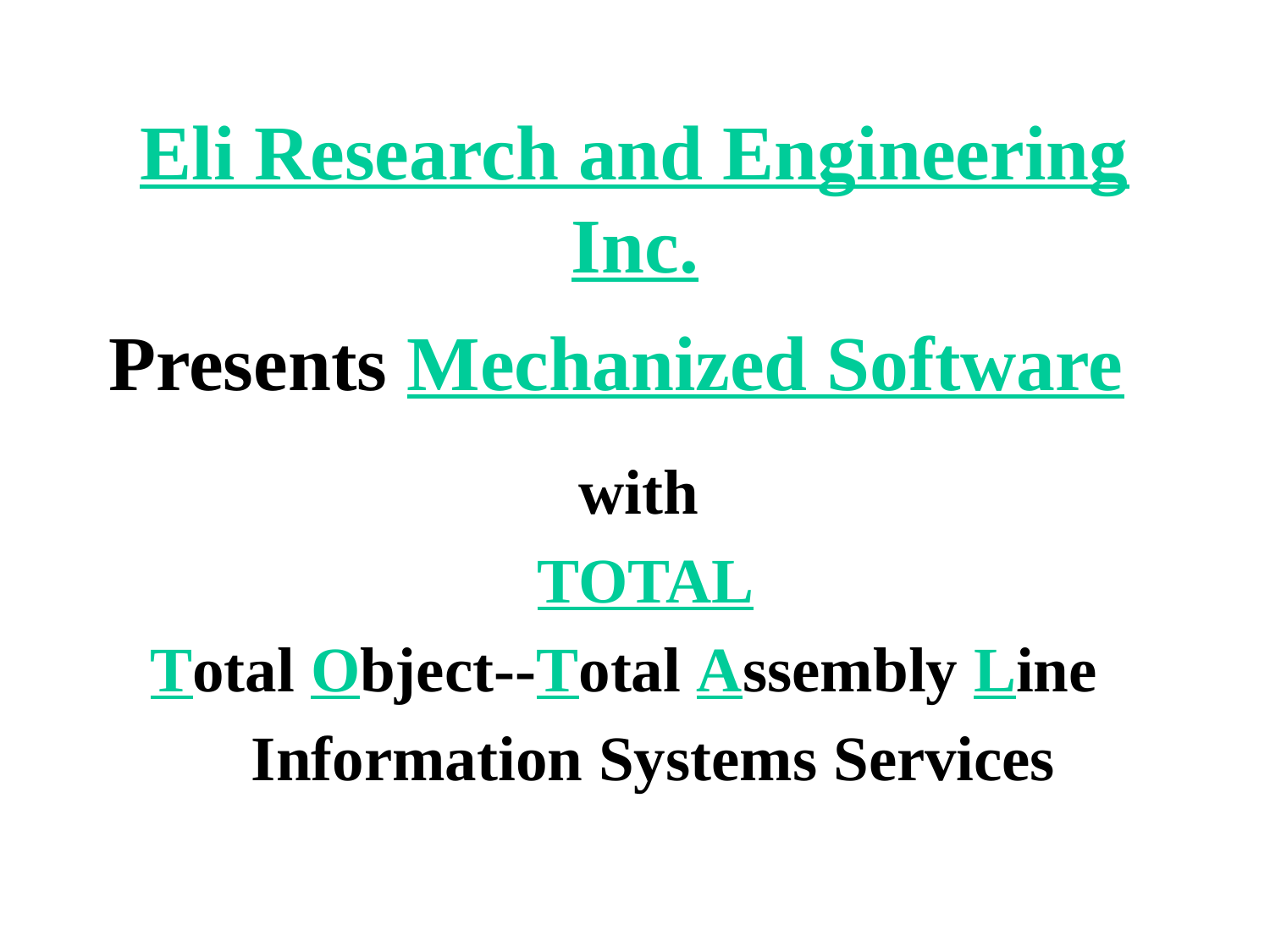

# Eli Research and Engineering Inc.
Presents Mechanized Software
                           with
TOTAL
Total Object--Total Assembly Line
 Information Systems Services